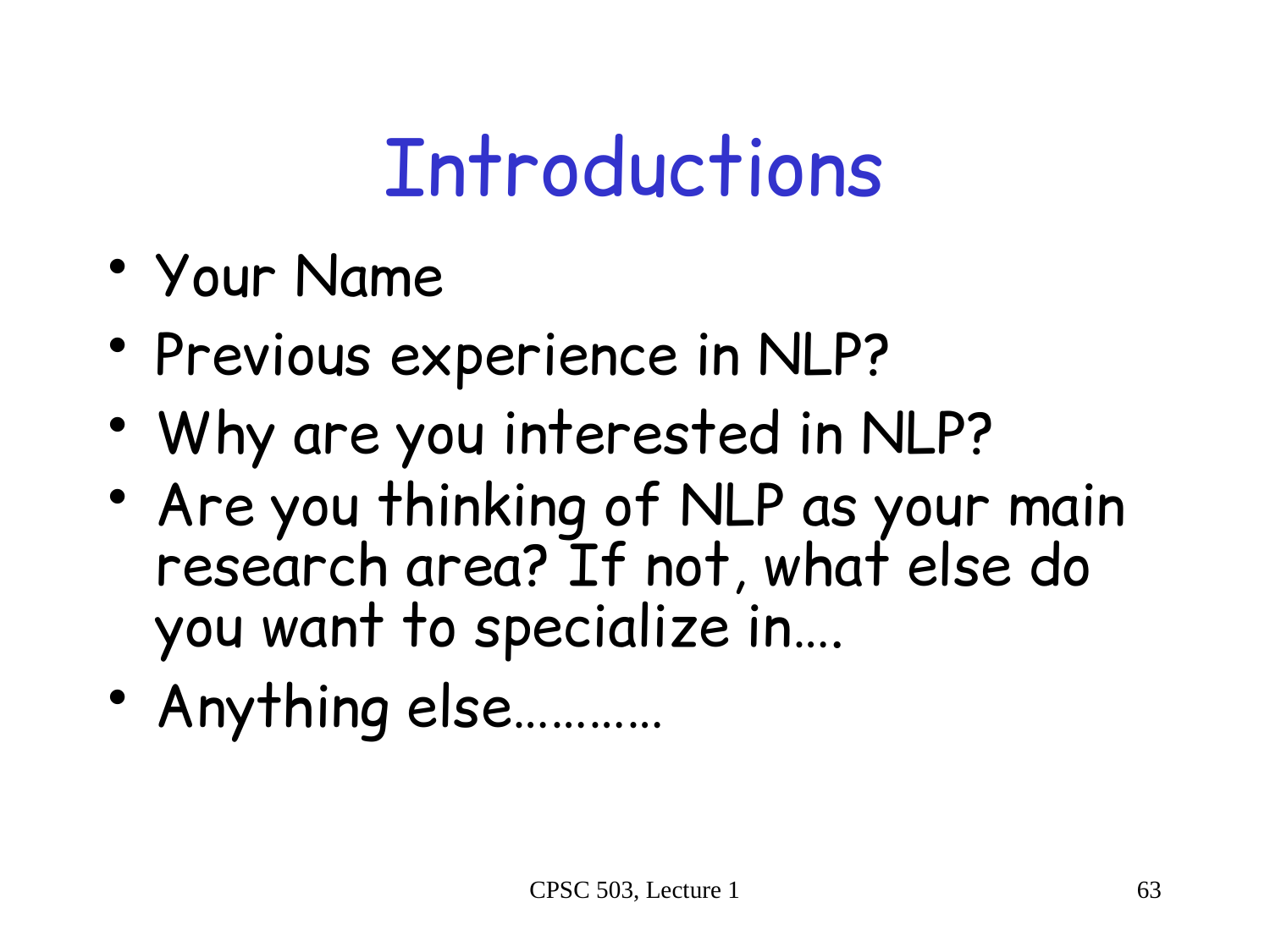

# Introductions
Your Name
Previous experience in NLP?
Why are you interested in NLP?
Are you thinking of NLP as your main research area? If not, what else do you want to specialize in….
Anything else…………
CPSC 503, Lecture 1
63